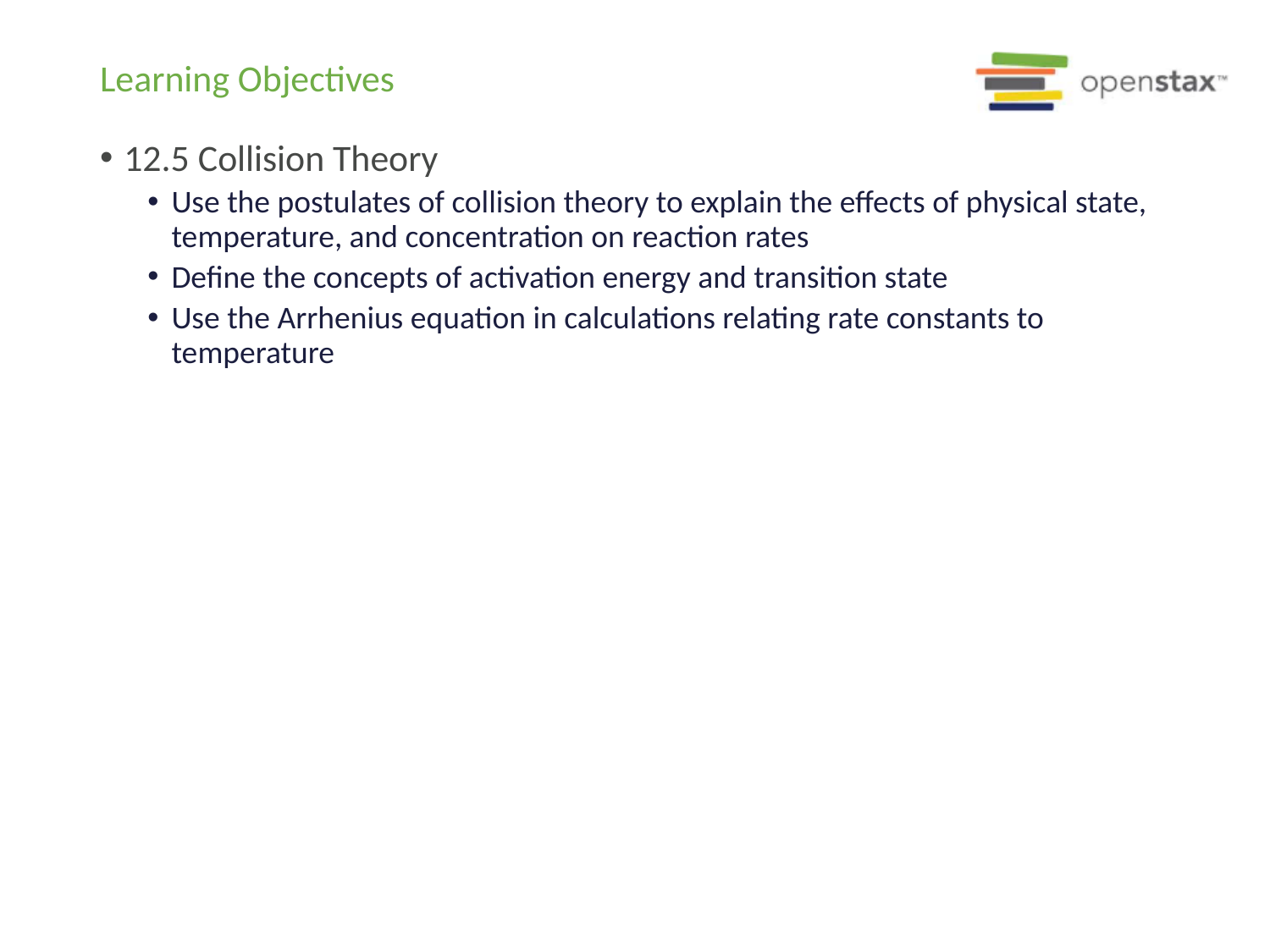

# Learning Objectives
12.5 Collision Theory
Use the postulates of collision theory to explain the effects of physical state, temperature, and concentration on reaction rates
Define the concepts of activation energy and transition state
Use the Arrhenius equation in calculations relating rate constants to temperature